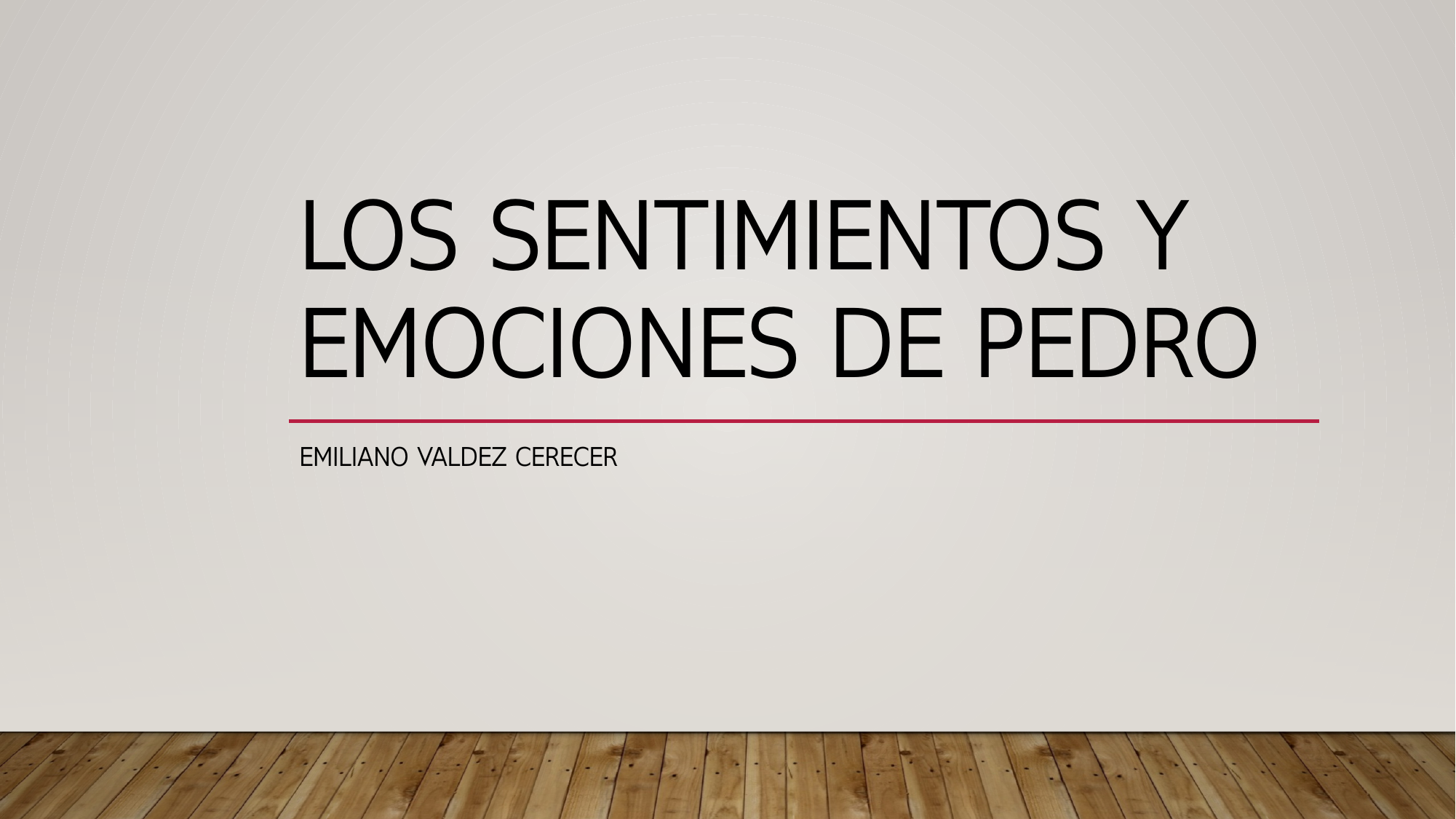

# Los sentimientos y emociones de Pedro
Emiliano Valdez Cerecer